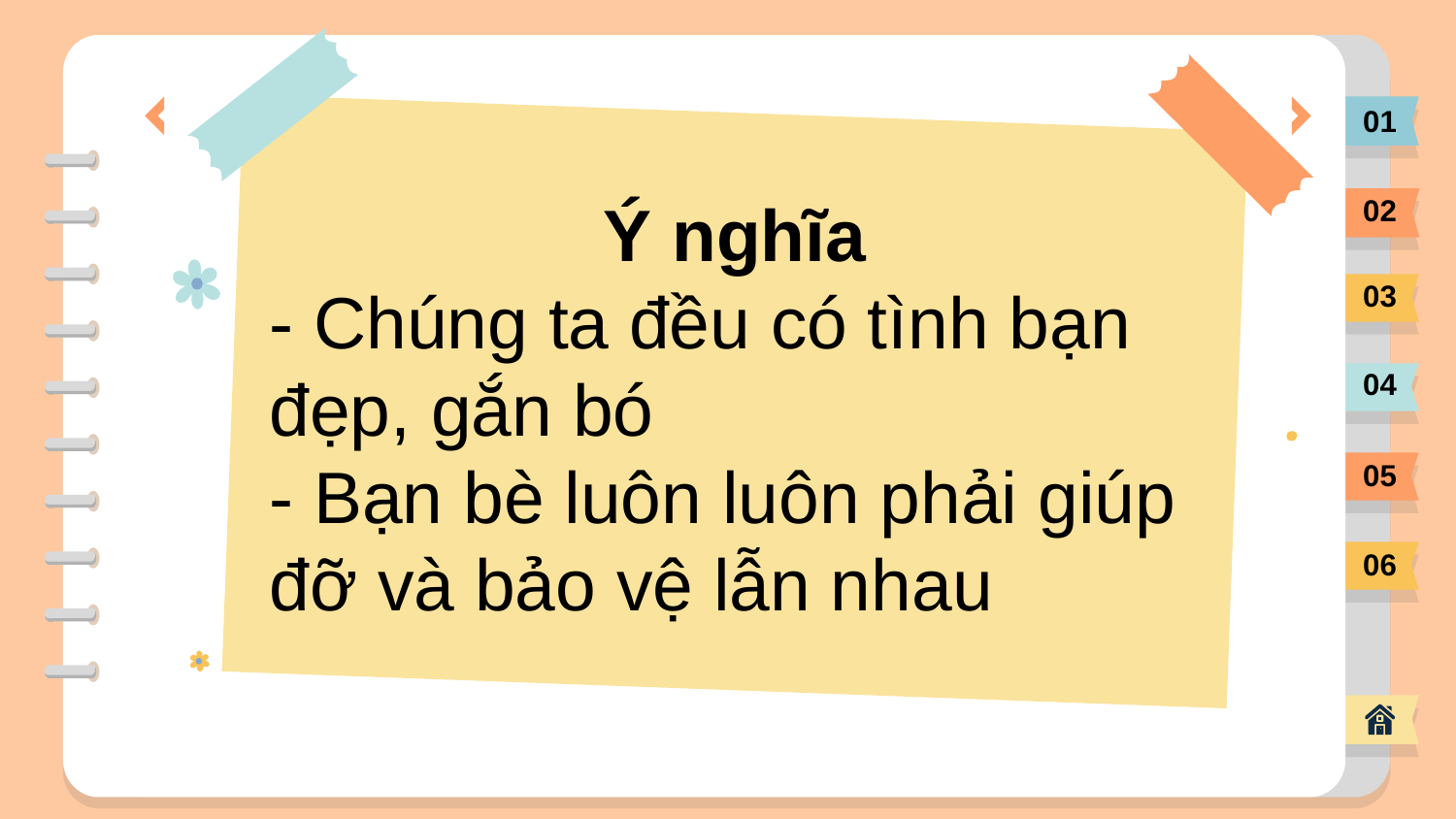

01

Ý nghĩa
- Chúng ta đều có tình bạn đẹp, gắn bó
- Bạn bè luôn luôn phải giúp đỡ và bảo vệ lẫn nhau
02
03
04
05
06